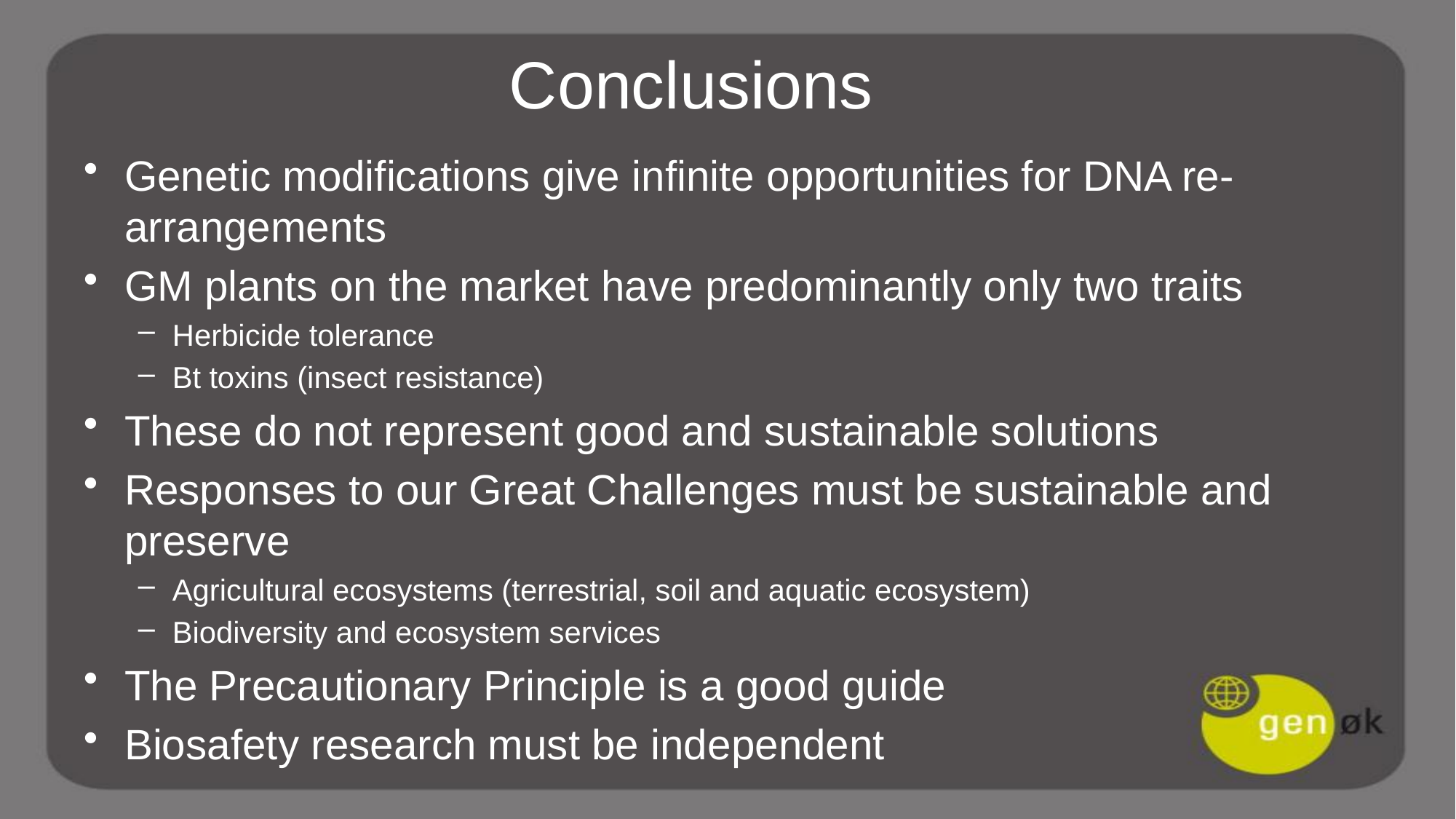

# Conclusions
Genetic modifications give infinite opportunities for DNA re-arrangements
GM plants on the market have predominantly only two traits
Herbicide tolerance
Bt toxins (insect resistance)
These do not represent good and sustainable solutions
Responses to our Great Challenges must be sustainable and preserve
Agricultural ecosystems (terrestrial, soil and aquatic ecosystem)
Biodiversity and ecosystem services
The Precautionary Principle is a good guide
Biosafety research must be independent